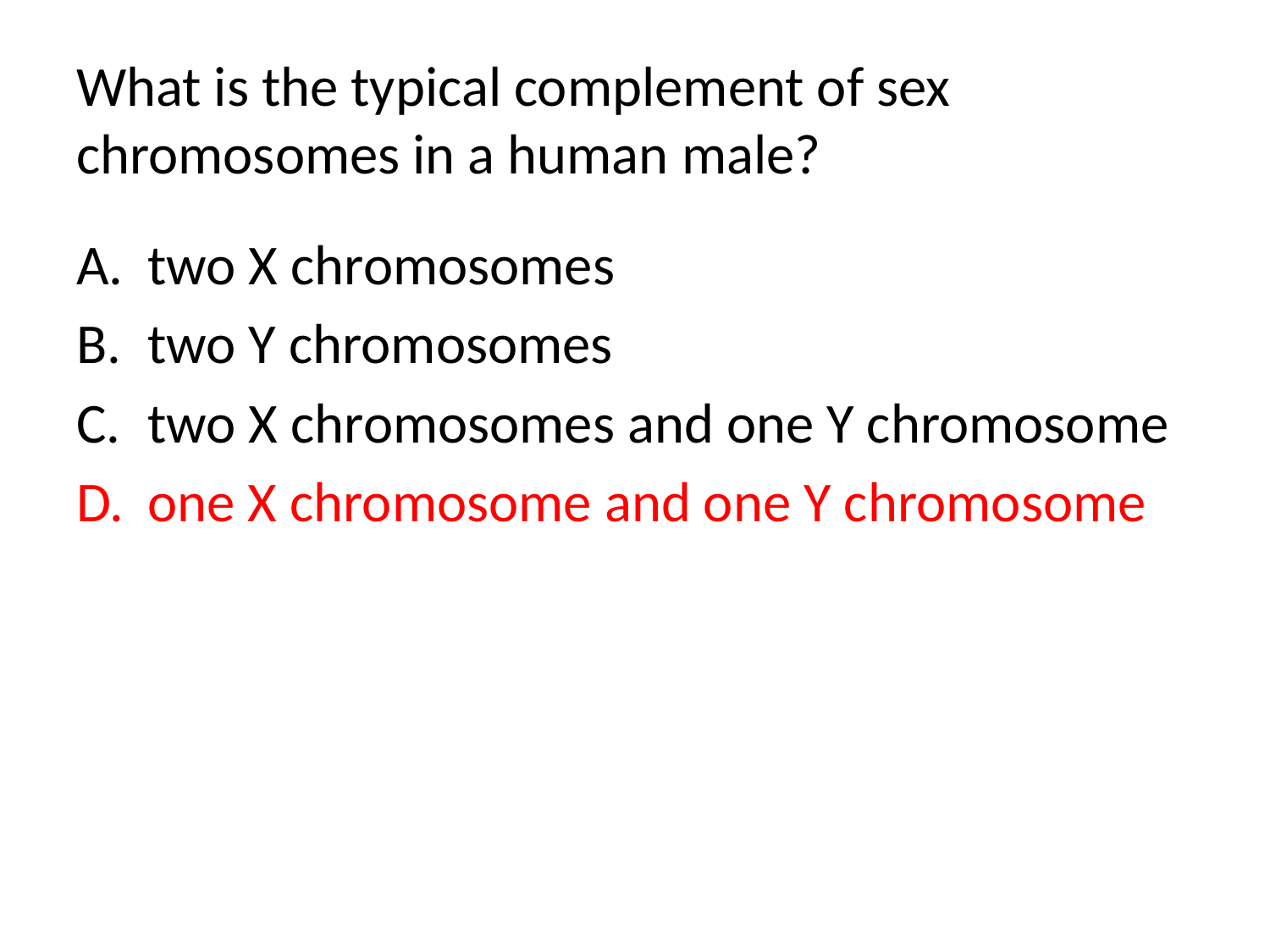

# What is the typical complement of sex chromosomes in a human male?
two X chromosomes
two Y chromosomes
two X chromosomes and one Y chromosome
one X chromosome and one Y chromosome